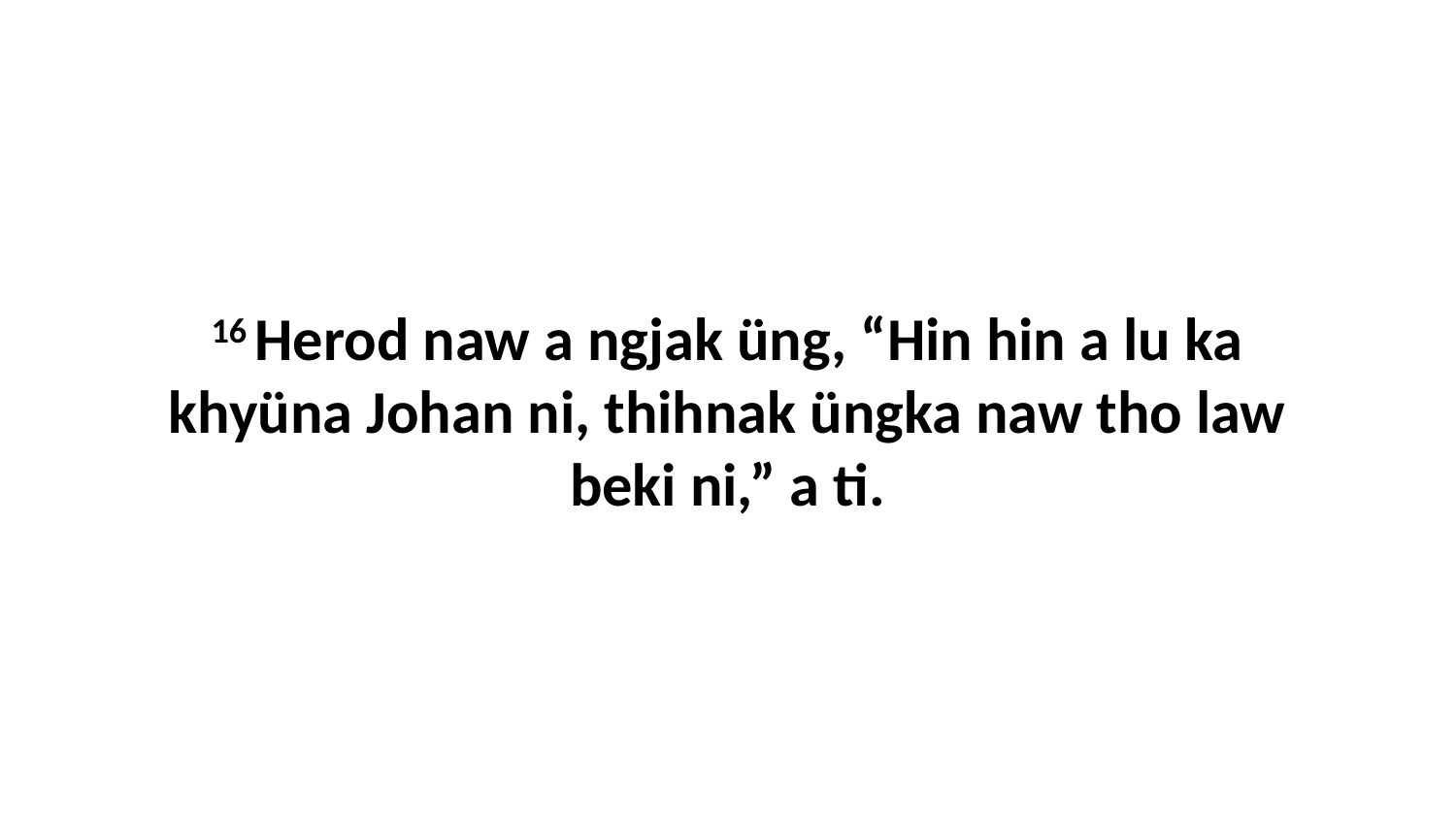

16 Herod naw a ngjak üng, “Hin hin a lu ka khyüna Johan ni, thihnak üngka naw tho law beki ni,” a ti.